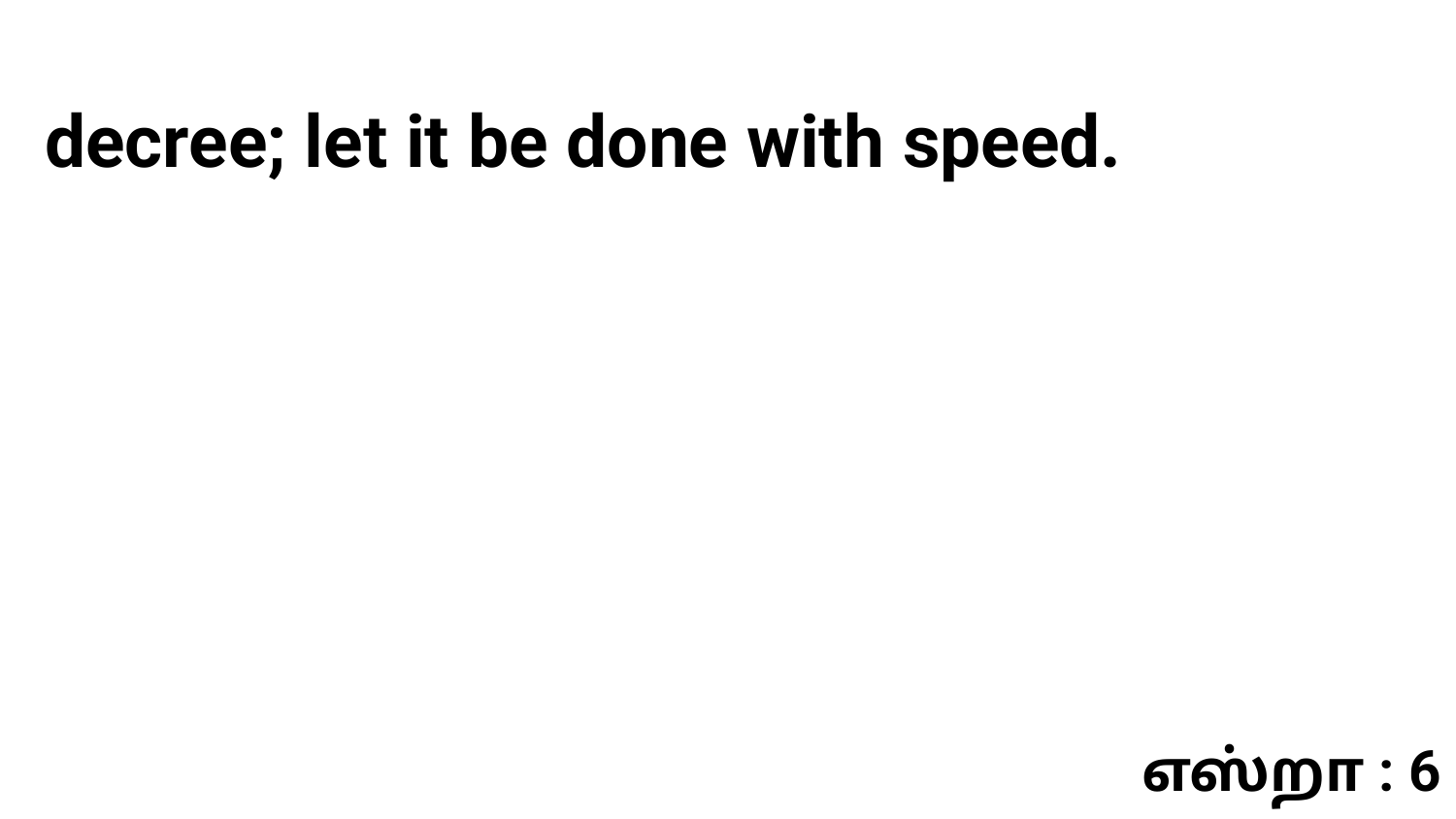

decree; let it be done with speed.
எஸ்றா : 6